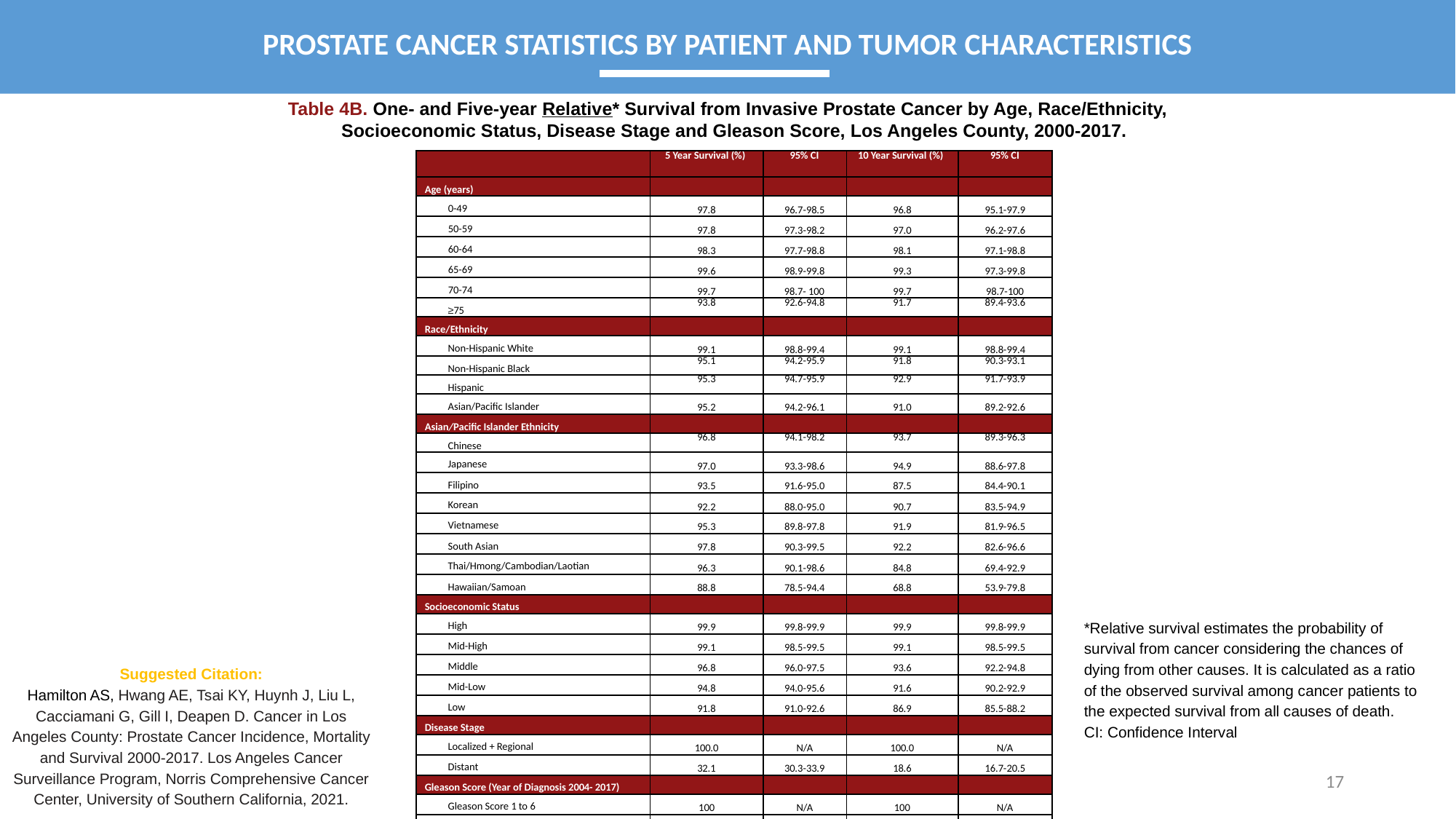

PROSTATE CANCER STATISTICS BY PATIENT AND TUMOR CHARACTERISTICS

Table 4B. One- and Five-year Relative* Survival from Invasive Prostate Cancer by Age, Race/Ethnicity, Socioeconomic Status, Disease Stage and Gleason Score, Los Angeles County, 2000-2017.
|  | 5 Year Survival (%) | 95% CI | 10 Year Survival (%) | 95% CI |
| --- | --- | --- | --- | --- |
| Age (years) |  |  |  |  |
| 0-49 | 97.8 | 96.7-98.5 | 96.8 | 95.1-97.9 |
| 50-59 | 97.8 | 97.3-98.2 | 97.0 | 96.2-97.6 |
| 60-64 | 98.3 | 97.7-98.8 | 98.1 | 97.1-98.8 |
| 65-69 | 99.6 | 98.9-99.8 | 99.3 | 97.3-99.8 |
| 70-74 | 99.7 | 98.7- 100 | 99.7 | 98.7-100 |
| ≥75 | 93.8 | 92.6-94.8 | 91.7 | 89.4-93.6 |
| Race/Ethnicity |  |  |  |  |
| Non-Hispanic White | 99.1 | 98.8-99.4 | 99.1 | 98.8-99.4 |
| Non-Hispanic Black | 95.1 | 94.2-95.9 | 91.8 | 90.3-93.1 |
| Hispanic | 95.3 | 94.7-95.9 | 92.9 | 91.7-93.9 |
| Asian/Pacific Islander | 95.2 | 94.2-96.1 | 91.0 | 89.2-92.6 |
| Asian/Pacific Islander Ethnicity |  |  |  |  |
| Chinese | 96.8 | 94.1-98.2 | 93.7 | 89.3-96.3 |
| Japanese | 97.0 | 93.3-98.6 | 94.9 | 88.6-97.8 |
| Filipino | 93.5 | 91.6-95.0 | 87.5 | 84.4-90.1 |
| Korean | 92.2 | 88.0-95.0 | 90.7 | 83.5-94.9 |
| Vietnamese | 95.3 | 89.8-97.8 | 91.9 | 81.9-96.5 |
| South Asian | 97.8 | 90.3-99.5 | 92.2 | 82.6-96.6 |
| Thai/Hmong/Cambodian/Laotian | 96.3 | 90.1-98.6 | 84.8 | 69.4-92.9 |
| Hawaiian/Samoan | 88.8 | 78.5-94.4 | 68.8 | 53.9-79.8 |
| Socioeconomic Status |  |  |  |  |
| High | 99.9 | 99.8-99.9 | 99.9 | 99.8-99.9 |
| Mid-High | 99.1 | 98.5-99.5 | 99.1 | 98.5-99.5 |
| Middle | 96.8 | 96.0-97.5 | 93.6 | 92.2-94.8 |
| Mid-Low | 94.8 | 94.0-95.6 | 91.6 | 90.2-92.9 |
| Low | 91.8 | 91.0-92.6 | 86.9 | 85.5-88.2 |
| Disease Stage |  |  |  |  |
| Localized + Regional | 100.0 | N/A | 100.0 | N/A |
| Distant | 32.1 | 30.3-33.9 | 18.6 | 16.7-20.5 |
| Gleason Score (Year of Diagnosis 2004- 2017) |  |  |  |  |
| Gleason Score 1 to 6 | 100 | N/A | 100 | N/A |
| Gleason Score 7 | 100 | N/A | 100 | N/A |
| Gleason Score 8 to 10 | 83.5 | 82.3-84.7 | 72.9 | 70.8-75.0 |
*Relative survival estimates the probability of survival from cancer considering the chances of dying from other causes. It is calculated as a ratio of the observed survival among cancer patients to the expected survival from all causes of death.
CI: Confidence Interval
Suggested Citation:
Hamilton AS, Hwang AE, Tsai KY, Huynh J, Liu L, Cacciamani G, Gill I, Deapen D. Cancer in Los Angeles County: Prostate Cancer Incidence, Mortality and Survival 2000-2017. Los Angeles Cancer Surveillance Program, Norris Comprehensive Cancer Center, University of Southern California, 2021.
17